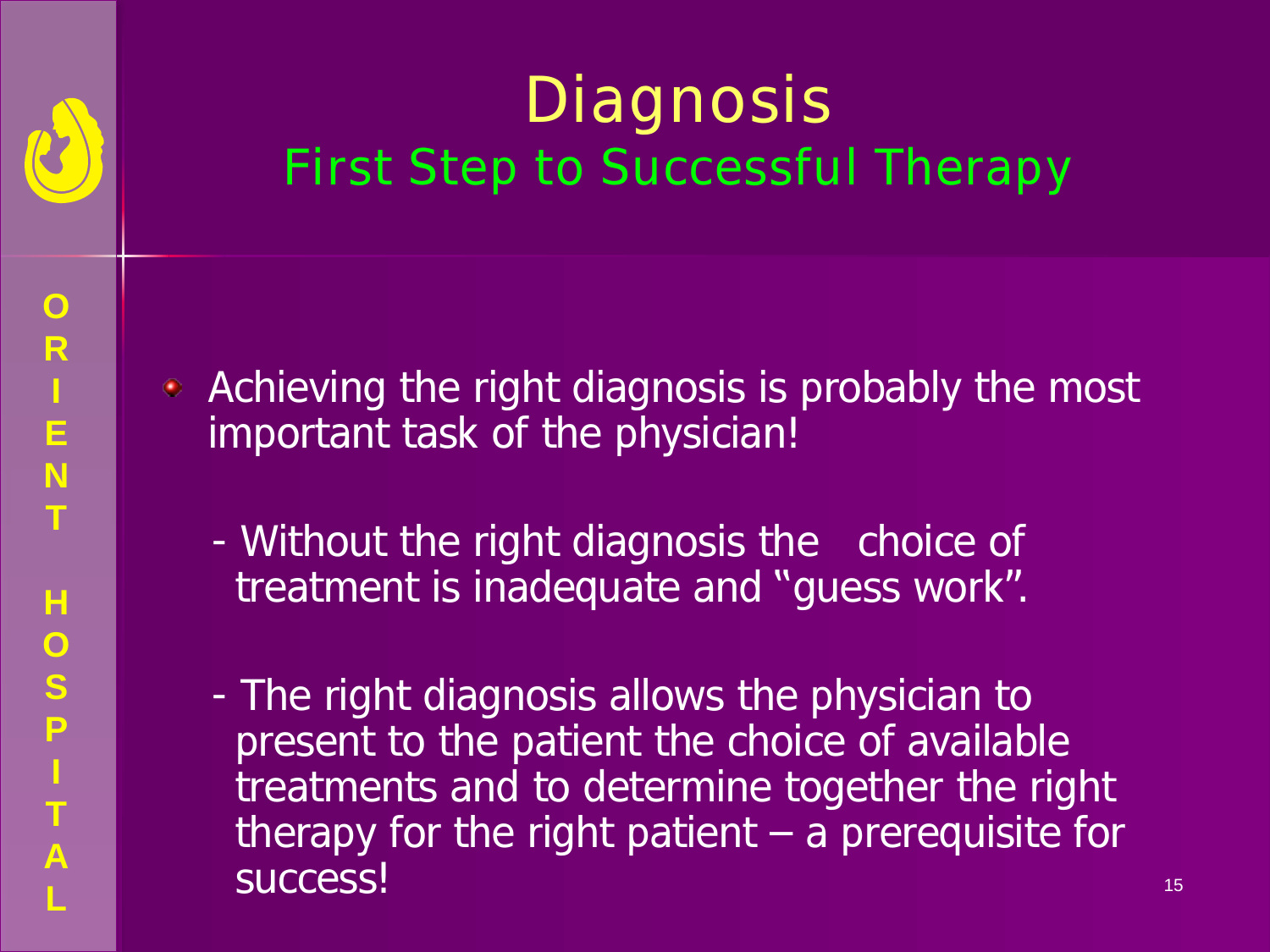

# Diagnosis First Step to Successful Therapy
Achieving the right diagnosis is probably the most important task of the physician!

   - Without the right diagnosis the   choice of treatment is inadequate and “guess work”.

   - The right diagnosis allows the physician to present to the patient the choice of available treatments and to determine together the right therapy for the right patient – a prerequisite for success!

15